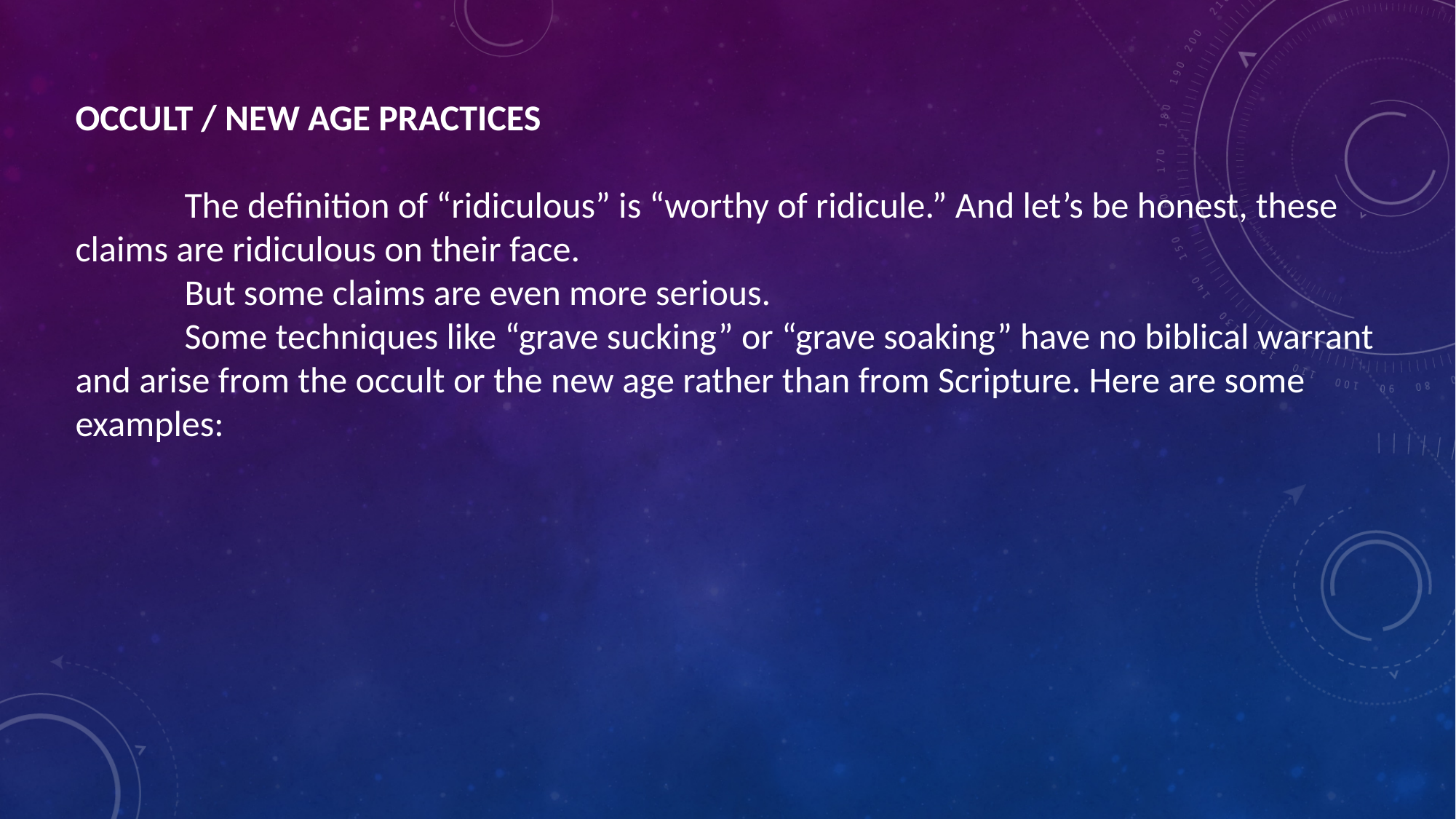

OCCULT / NEW AGE PRACTICES

	The definition of “ridiculous” is “worthy of ridicule.” And let’s be honest, these claims are ridiculous on their face.
	But some claims are even more serious.
	Some techniques like “grave sucking” or “grave soaking” have no biblical warrant and arise from the occult or the new age rather than from Scripture. Here are some examples: